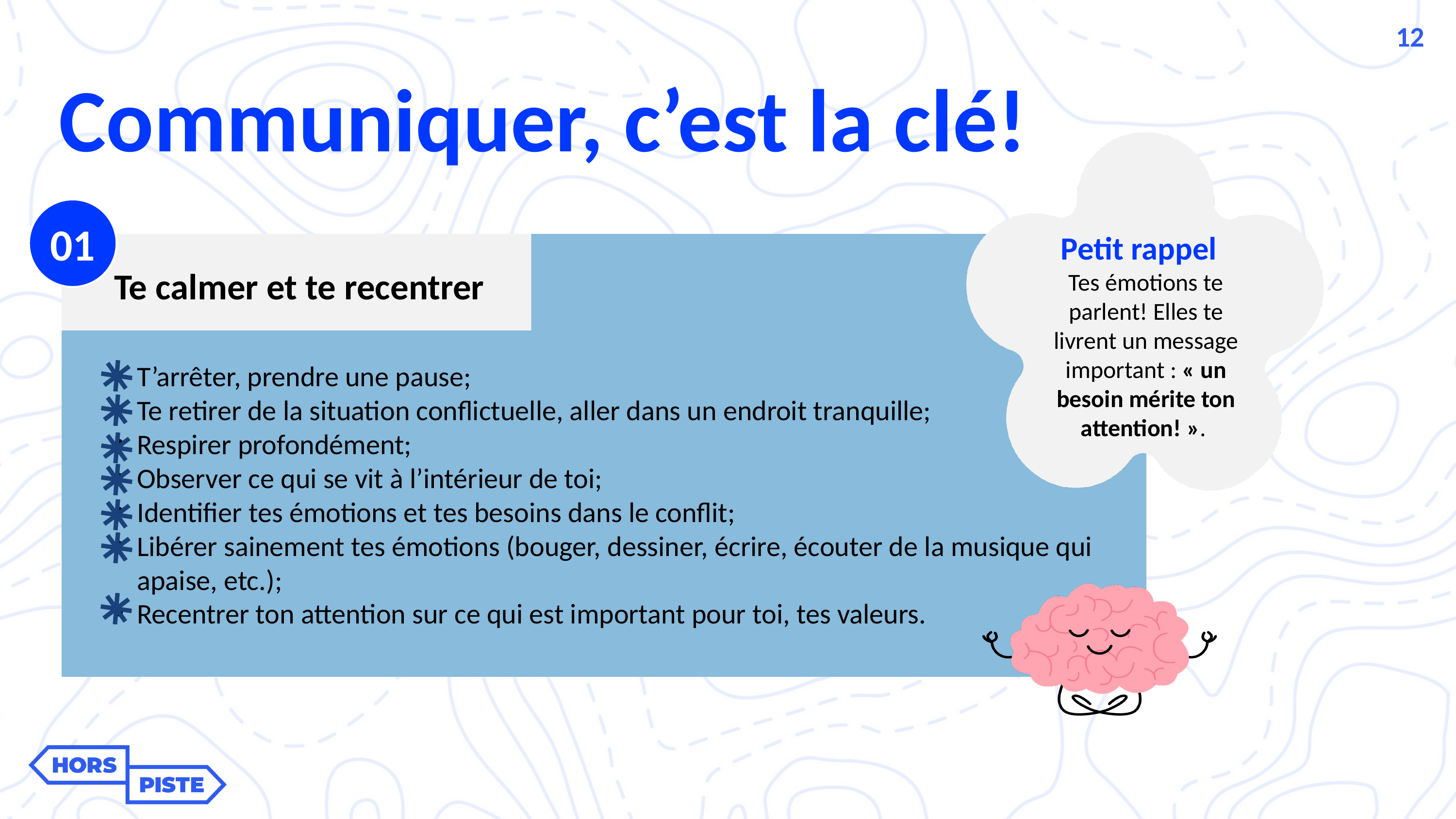

12
Communiquer, c’est la clé!

01
Petit rappel
Tes émotions te parlent! Elles te livrent un message important : « un besoin mérite ton attention! ».

Te calmer et te recentrer​
T’arrêter, prendre une pause;​
Te retirer de la situation conflictuelle, aller dans un endroit tranquille;​
Respirer profondément;​
Observer ce qui se vit à l’intérieur de toi;​
Identifier tes émotions et tes besoins dans le conflit;​
Libérer sainement tes émotions (bouger, dessiner, écrire, écouter de la musique qui apaise, etc.);​
Recentrer ton attention sur ce qui est important pour toi, tes valeurs.

12